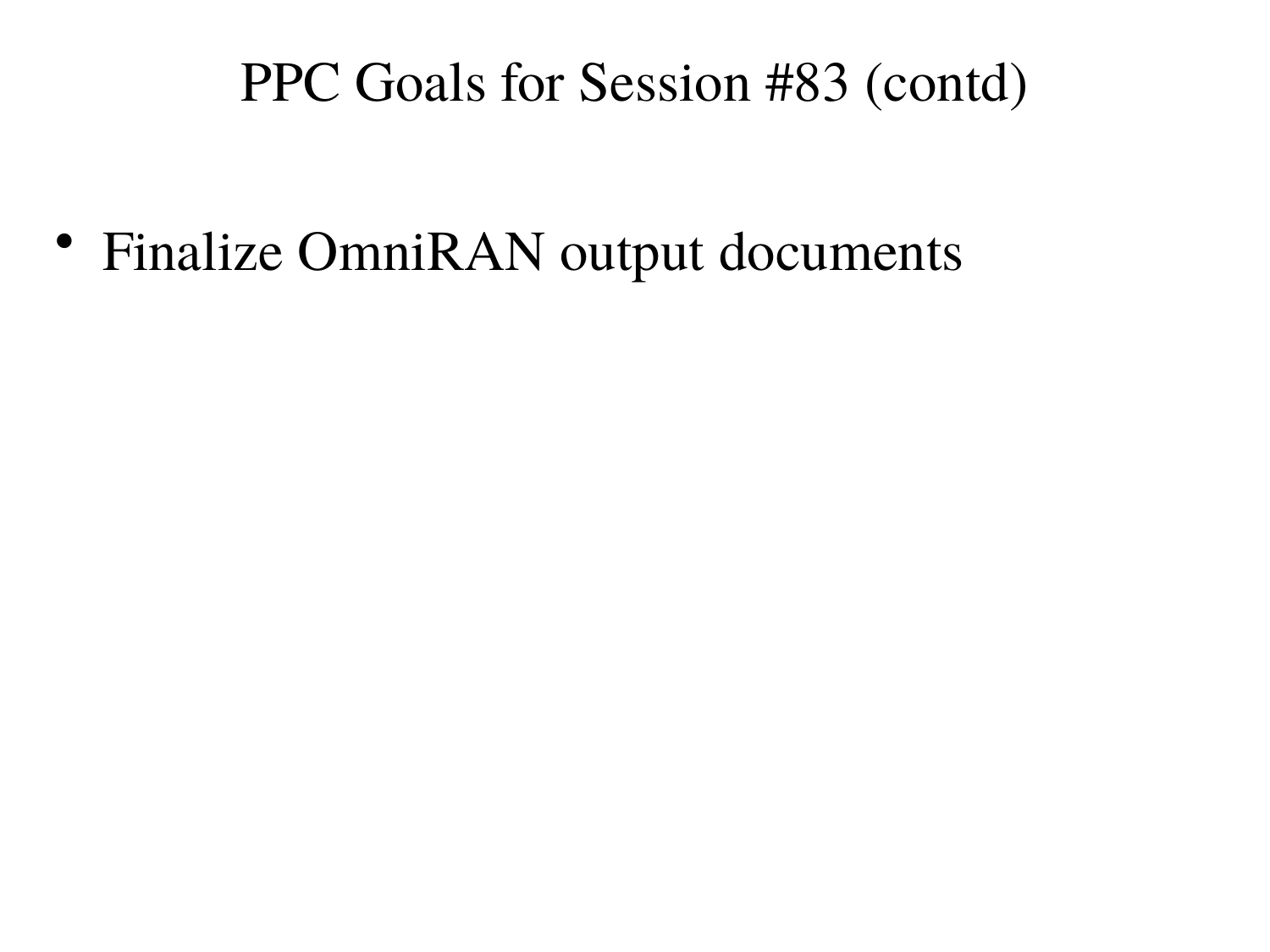

# PPC Goals for Session #83 (contd)
Finalize OmniRAN output documents